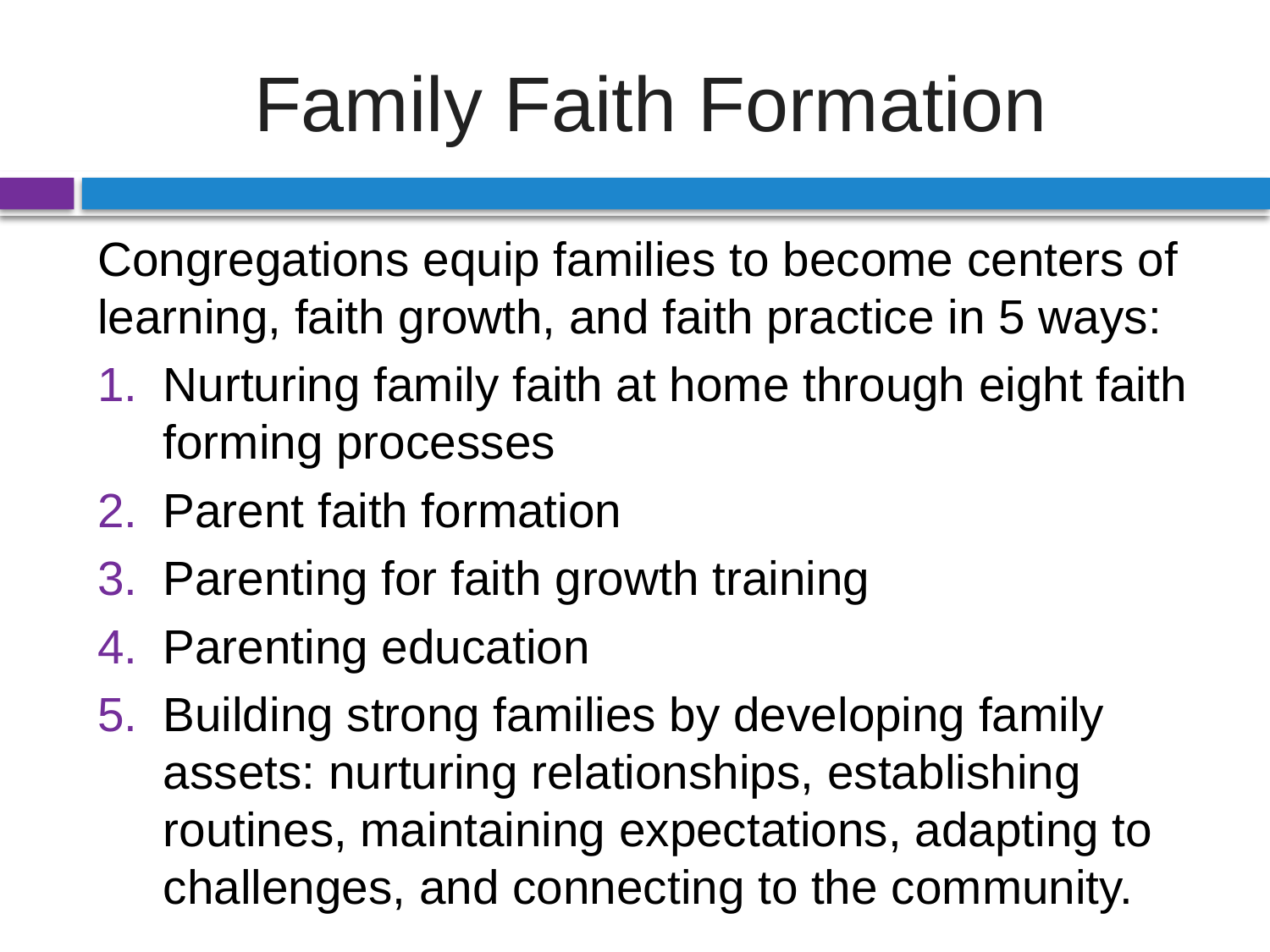

# Family Faith Formation
Congregations equip families to become centers of learning, faith growth, and faith practice in 5 ways:
Nurturing family faith at home through eight faith forming processes
Parent faith formation
Parenting for faith growth training
Parenting education
Building strong families by developing family assets: nurturing relationships, establishing routines, maintaining expectations, adapting to challenges, and connecting to the community.